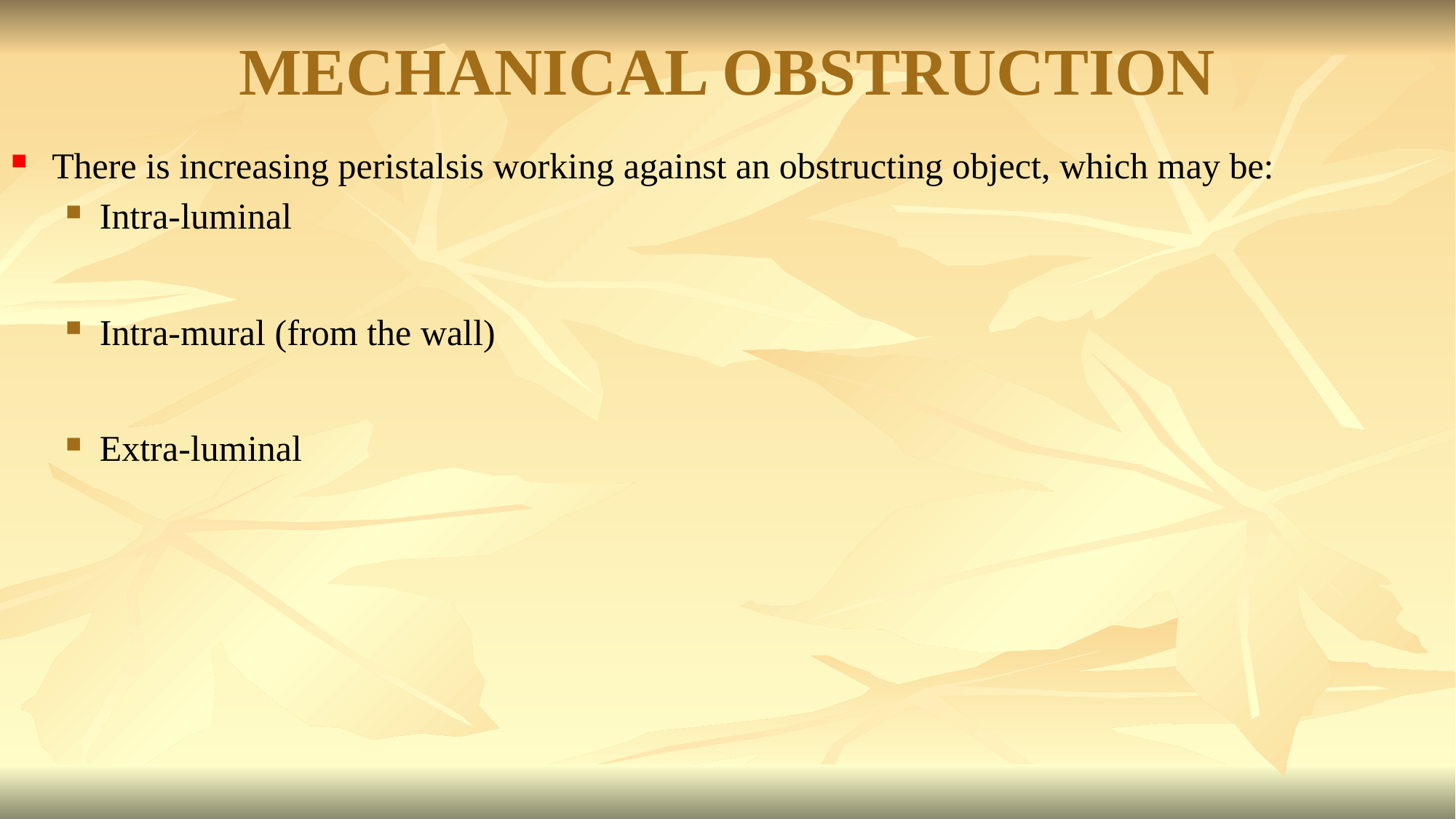

# MECHANICAL OBSTRUCTION
There is increasing peristalsis working against an obstructing object, which may be:
Intra-luminal

Intra-mural (from the wall)

Extra-luminal